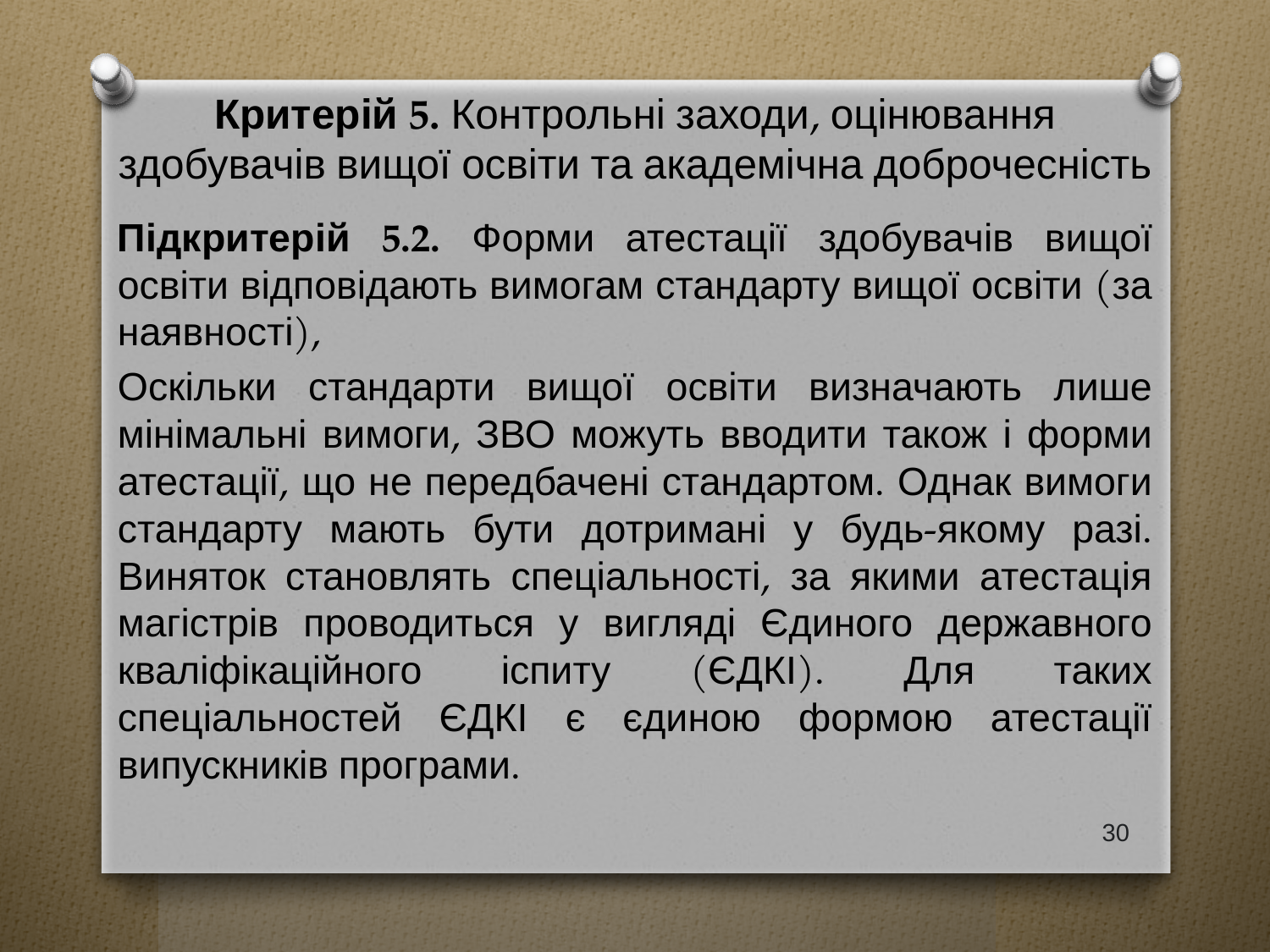

# Критерій 5. Контрольні заходи, оцінювання здобувачів вищої освіти та академічна доброчесність
Підкритерій 5.2. Форми атестації здобувачів вищої освіти відповідають вимогам стандарту вищої освіти (за наявності),
Оскільки стандарти вищої освіти визначають лише мінімальні вимоги, ЗВО можуть вводити також і форми атестації, що не передбачені стандартом. Однак вимоги стандарту мають бути дотримані у будь-якому разі. Виняток становлять спеціальності, за якими атестація магістрів проводиться у вигляді Єдиного державного кваліфікаційного іспиту (ЄДКІ). Для таких спеціальностей ЄДКІ є єдиною формою атестації випускників програми.
30